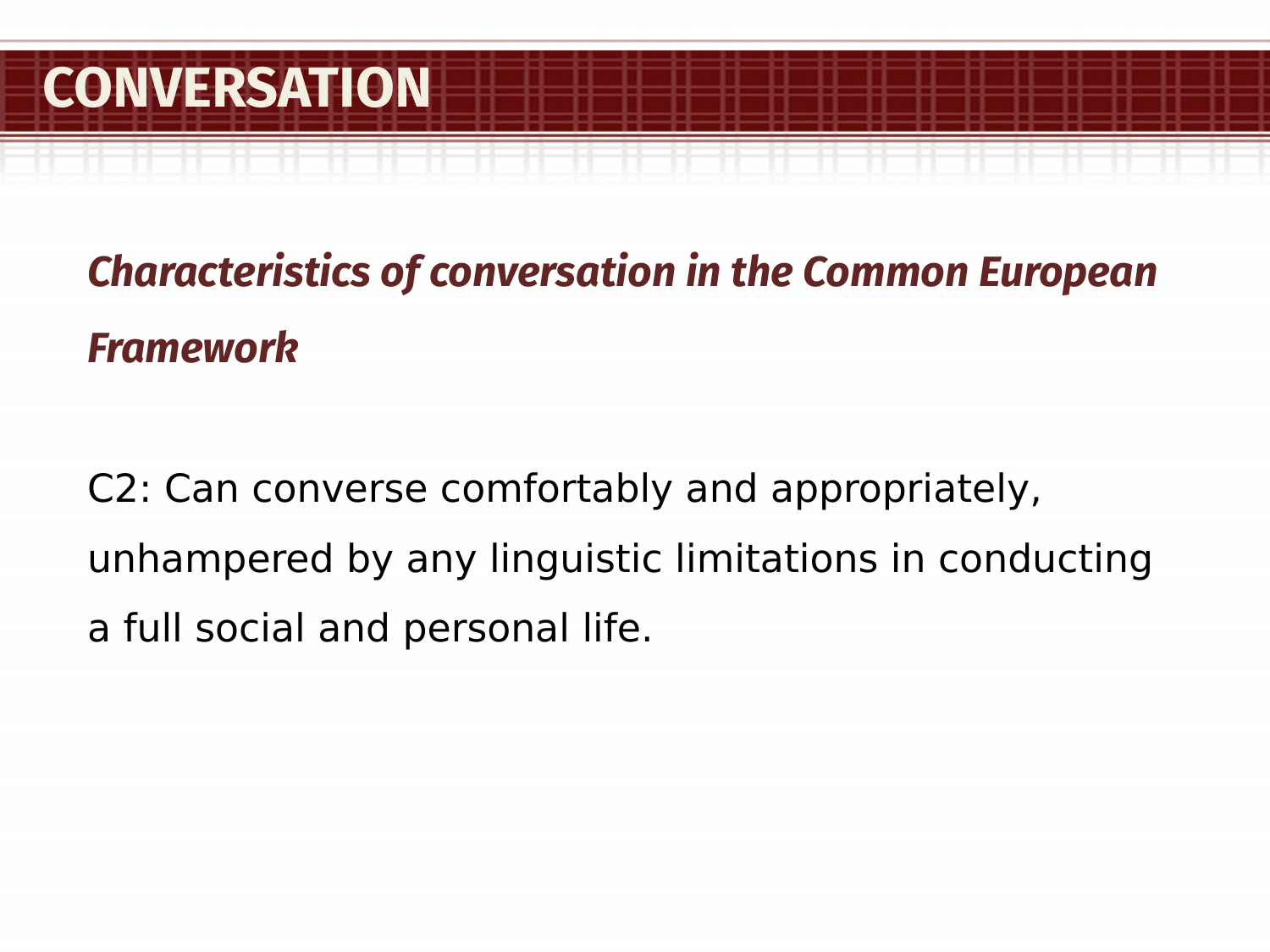

# Conversation
Characteristics of conversation in the Common European Framework

C2: Can converse comfortably and appropriately, unhampered by any linguistic limitations in conducting a full social and personal life.